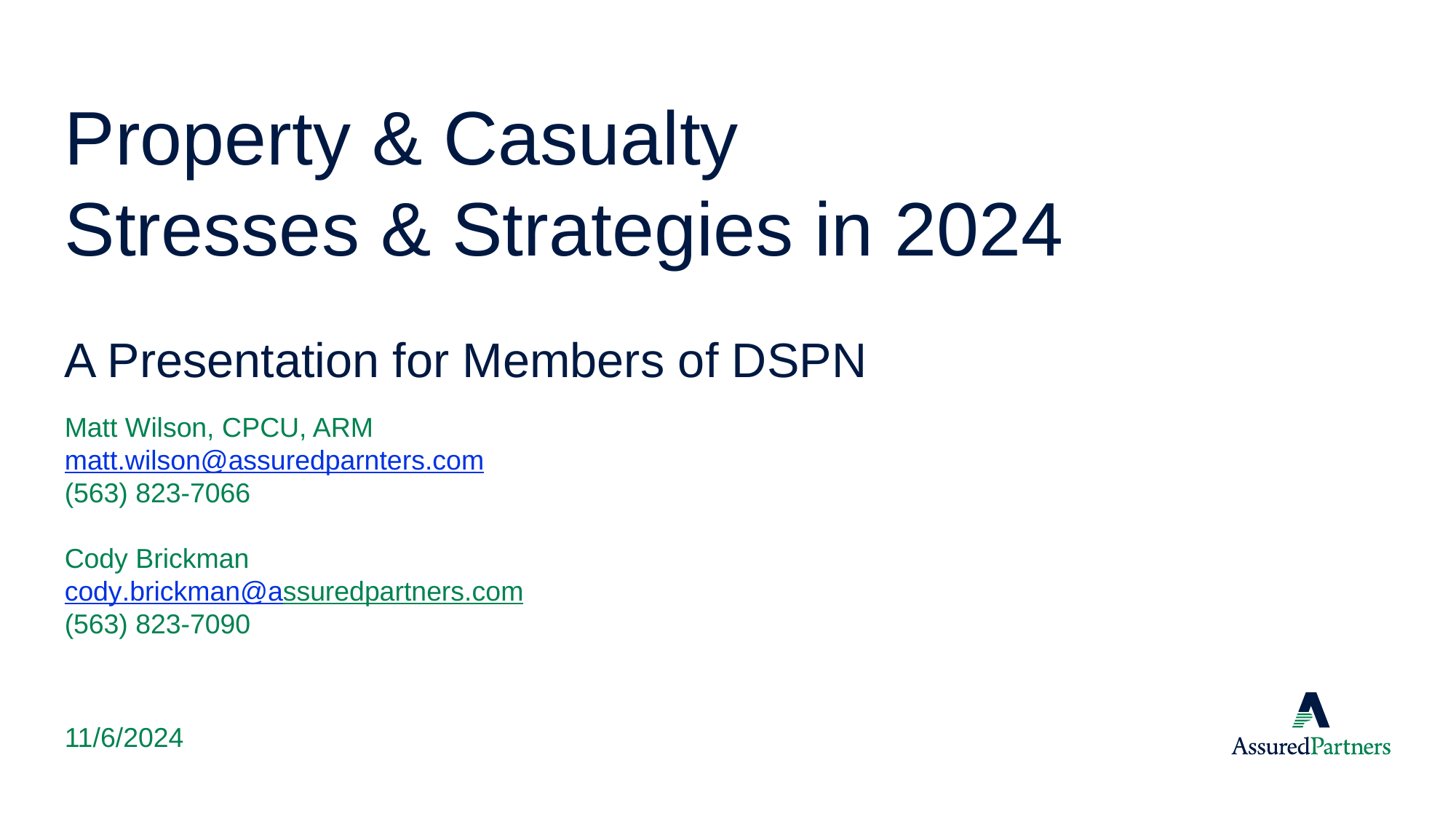

# Property & Casualty Stresses & Strategies in 2024 A Presentation for Members of DSPN
Matt Wilson, CPCU, ARM
matt.wilson@assuredparnters.com
(563) 823-7066

Cody Brickman
cody.brickman@assuredpartners.com
(563) 823-7090
11/6/2024